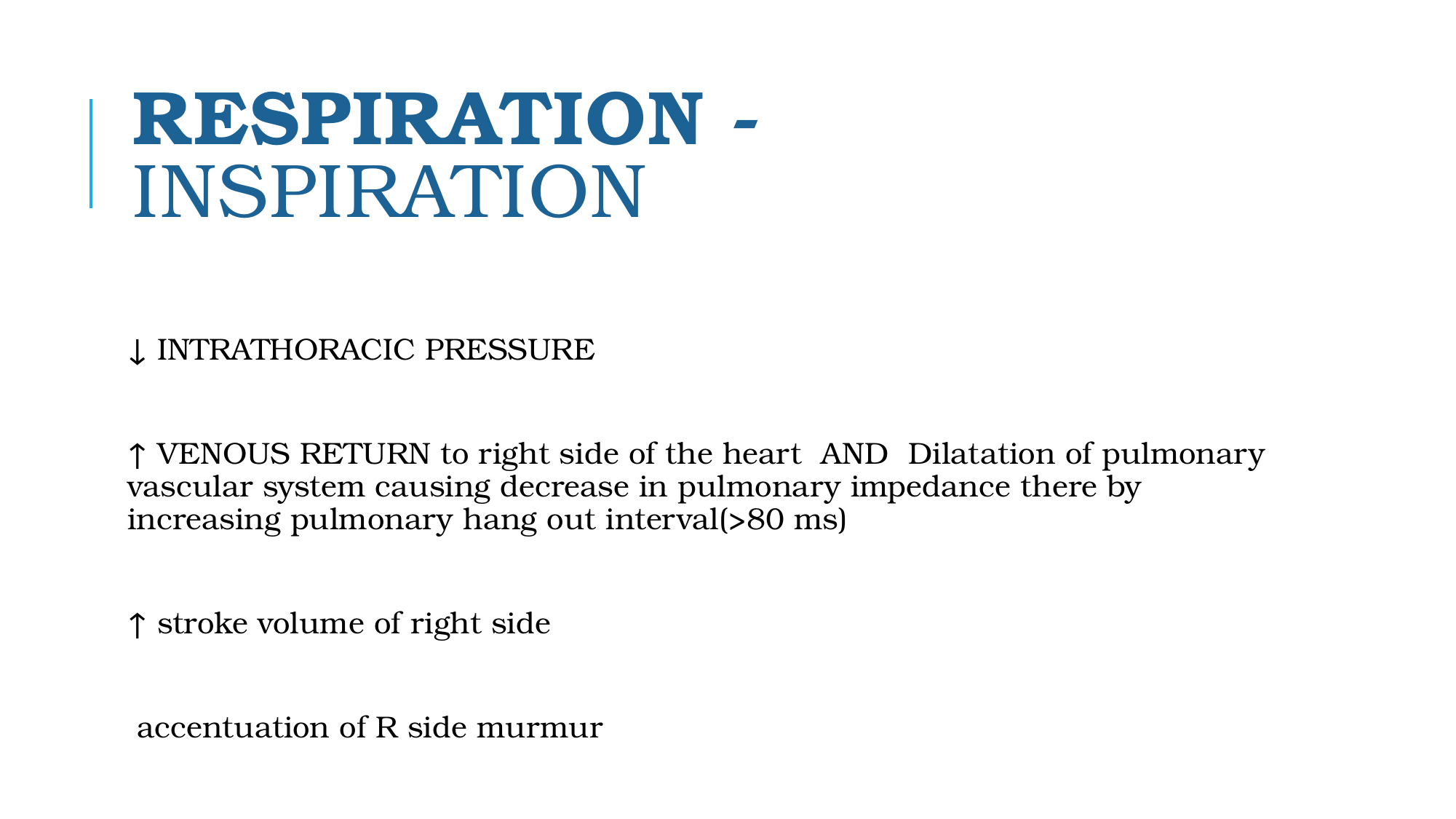

# RESPIRATION - INSPIRATION

↓ INTRATHORACIC PRESSURE

↑ VENOUS RETURN to right side of the heart  AND  Dilatation of pulmonary vascular system causing decrease in pulmonary impedance there by increasing pulmonary hang out interval(>80 ms)

↑ stroke volume of right side

 accentuation of R side murmur